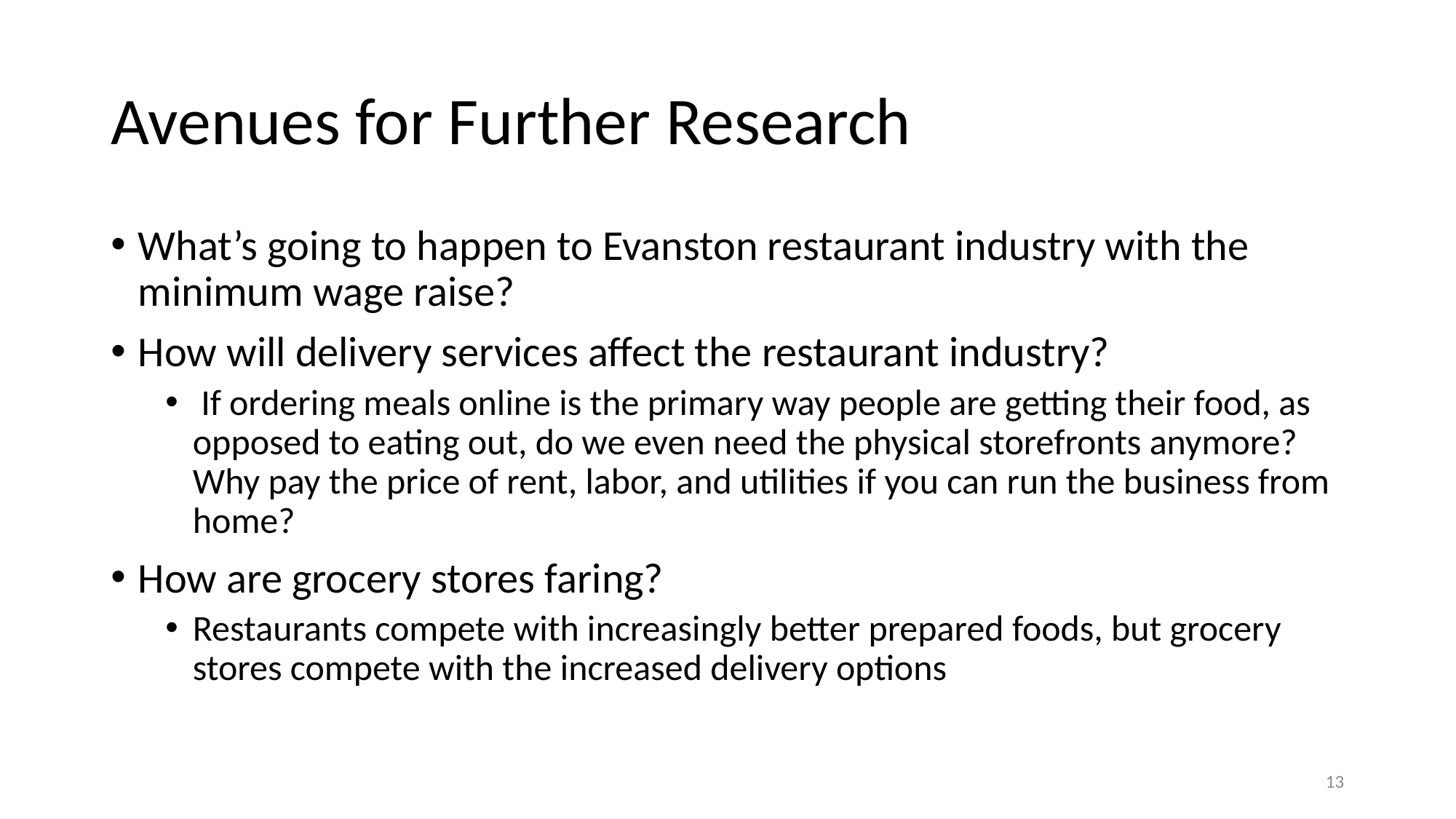

# Avenues for Further Research
What’s going to happen to Evanston restaurant industry with the minimum wage raise?
How will delivery services affect the restaurant industry?
 If ordering meals online is the primary way people are getting their food, as opposed to eating out, do we even need the physical storefronts anymore? Why pay the price of rent, labor, and utilities if you can run the business from home?
How are grocery stores faring?
Restaurants compete with increasingly better prepared foods, but grocery stores compete with the increased delivery options

13